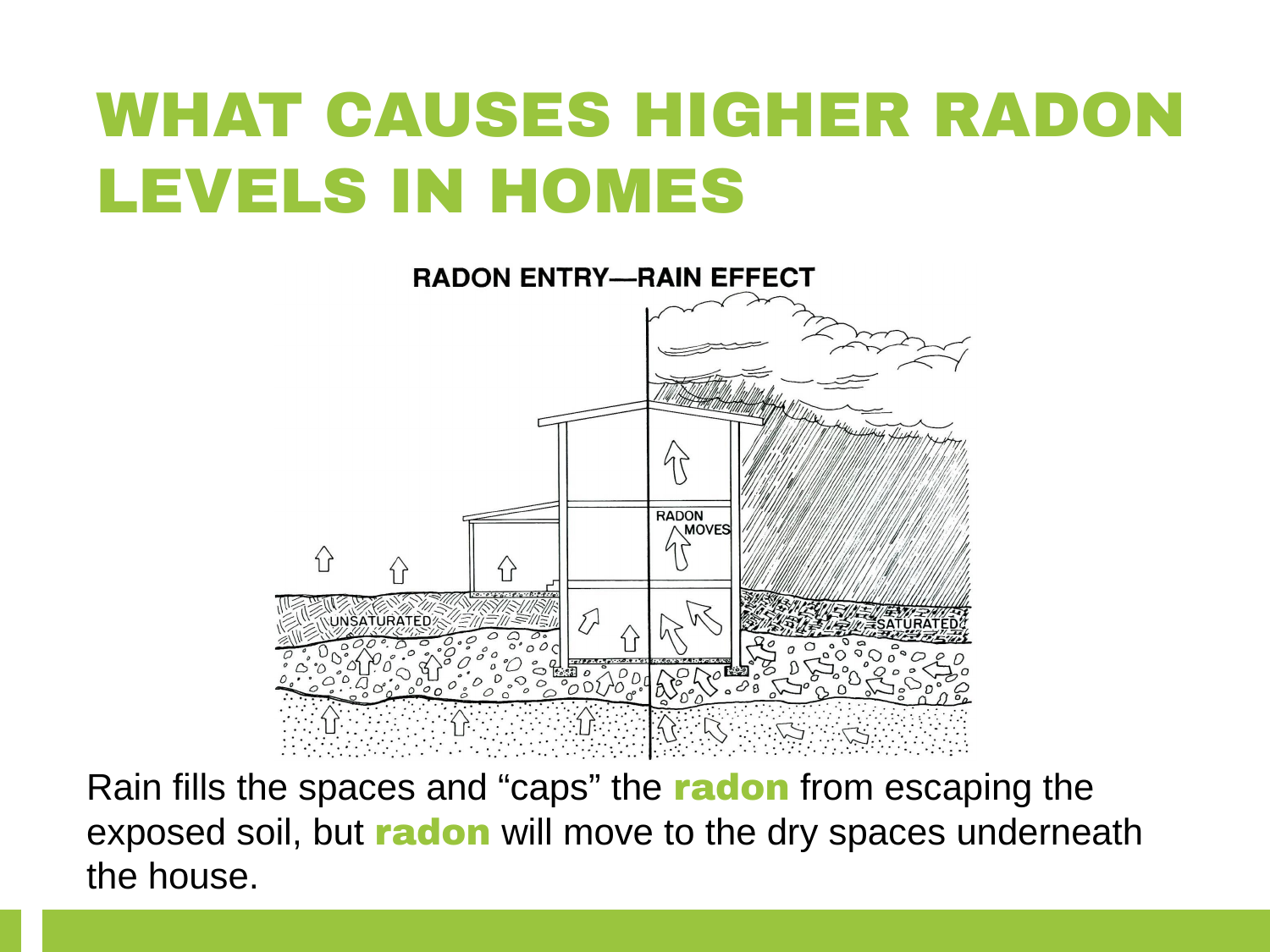

WHAT CAUSES HIGHER RADON LEVELS IN HOMES

Rain fills the spaces and “caps” the radon from escaping the exposed soil, but radon will move to the dry spaces underneath the house.